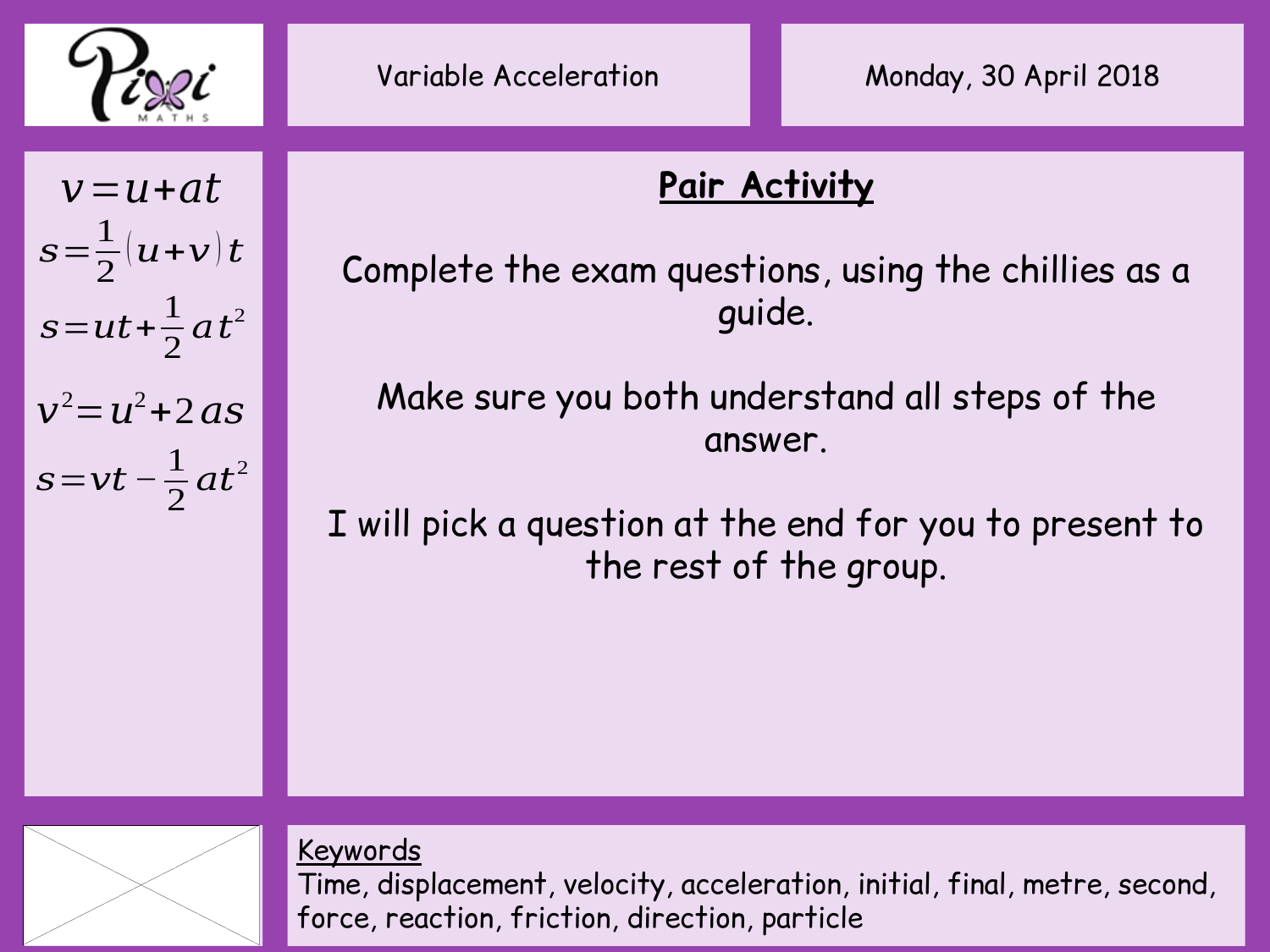

Pair Activity

Complete the exam questions, using the chillies as a guide.

Make sure you both understand all steps of the answer.

I will pick a question at the end for you to present to the rest of the group.